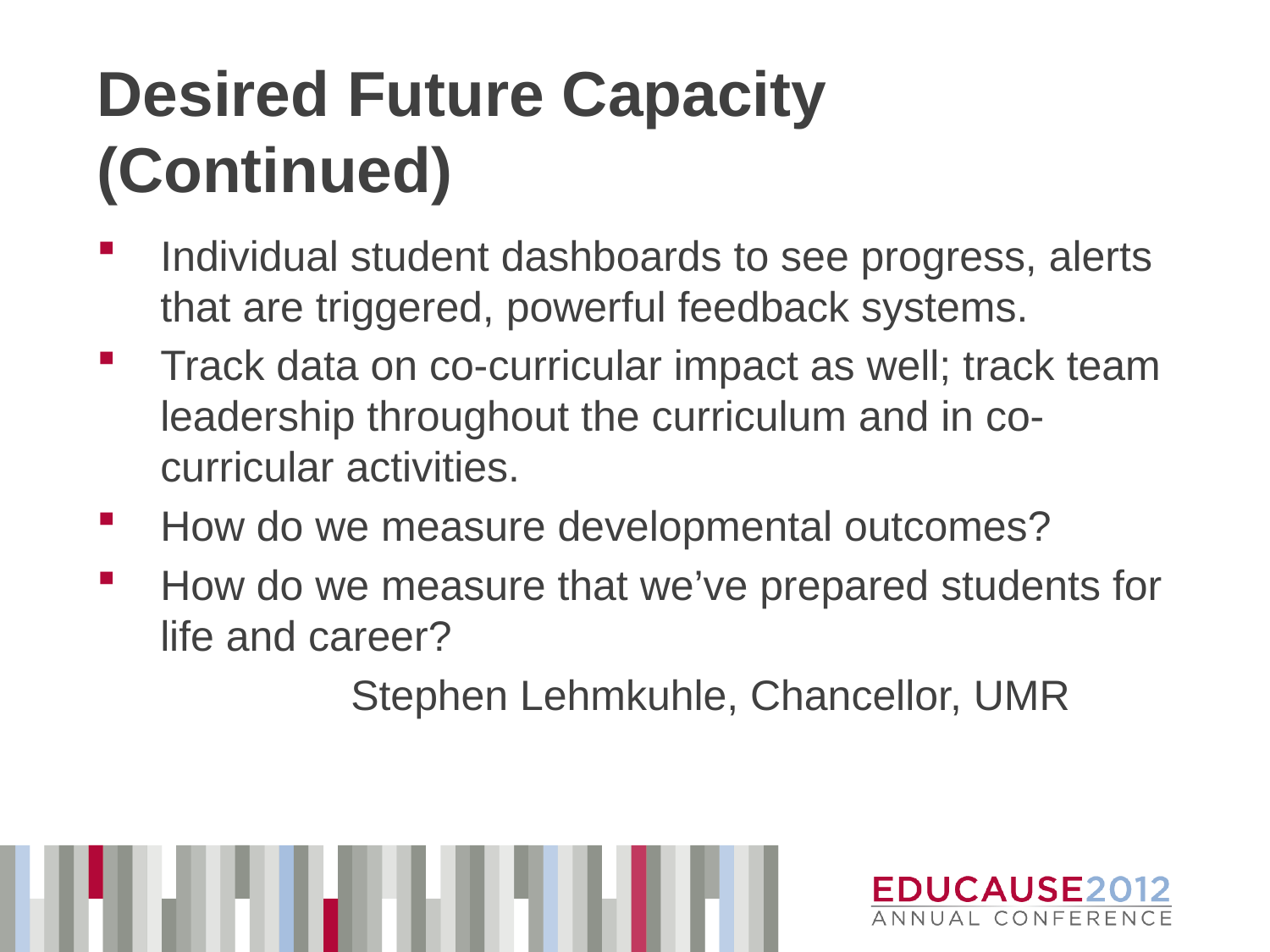

# Desired Future Capacity (Continued)
Individual student dashboards to see progress, alerts that are triggered, powerful feedback systems.
Track data on co-curricular impact as well; track team leadership throughout the curriculum and in co-curricular activities.
How do we measure developmental outcomes?
How do we measure that we’ve prepared students for life and career?
		Stephen Lehmkuhle, Chancellor, UMR